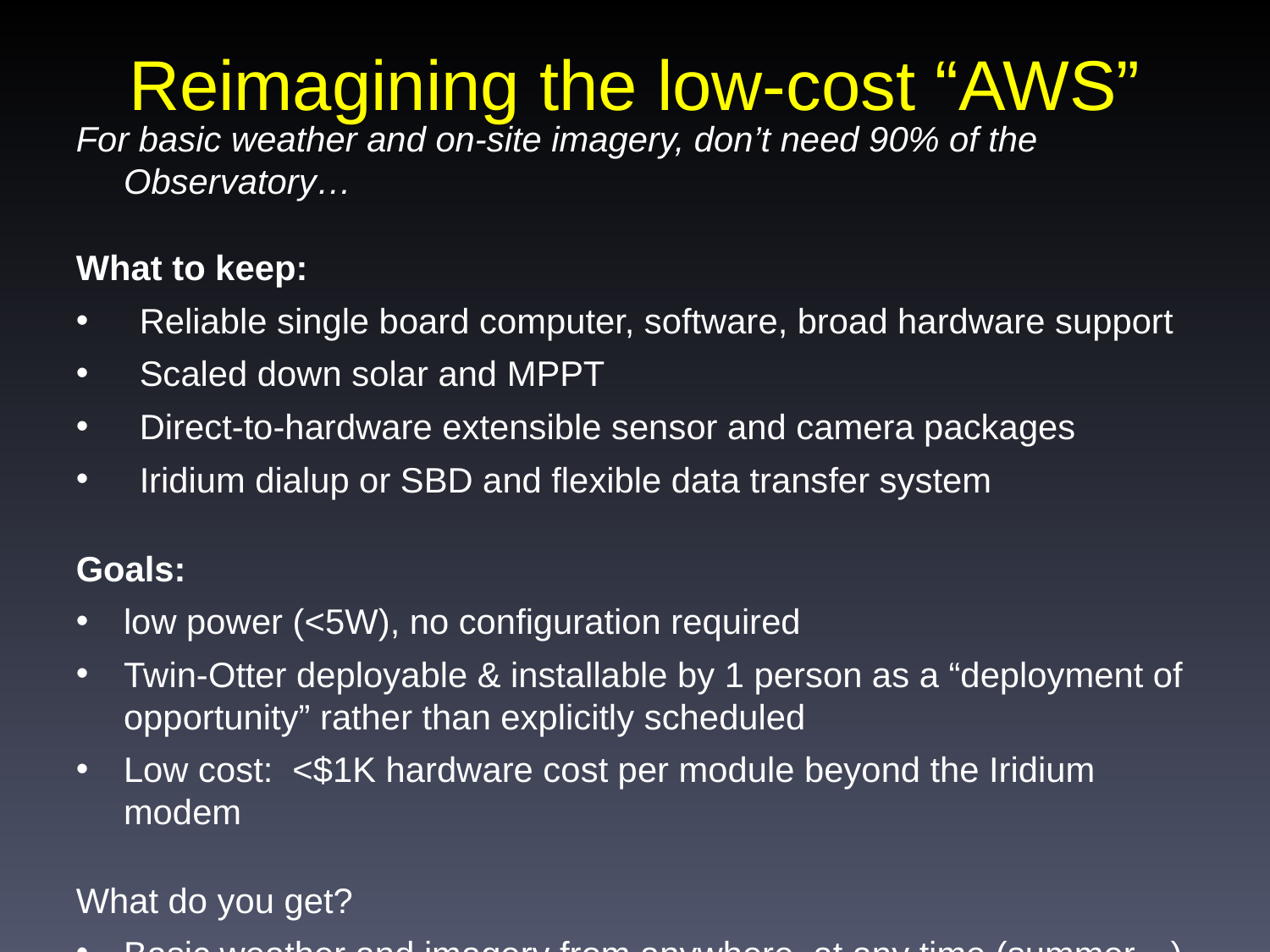

# Reimagining the low-cost “AWS”
For basic weather and on-site imagery, don’t need 90% of the Observatory…

What to keep:
Reliable single board computer, software, broad hardware support
Scaled down solar and MPPT
Direct-to-hardware extensible sensor and camera packages
Iridium dialup or SBD and flexible data transfer system

Goals:
low power (<5W), no configuration required
Twin-Otter deployable & installable by 1 person as a “deployment of opportunity” rather than explicitly scheduled
Low cost:  <$1K hardware cost per module beyond the Iridium modem

What do you get?
Basic weather and imagery from anywhere, at any time (summer…)